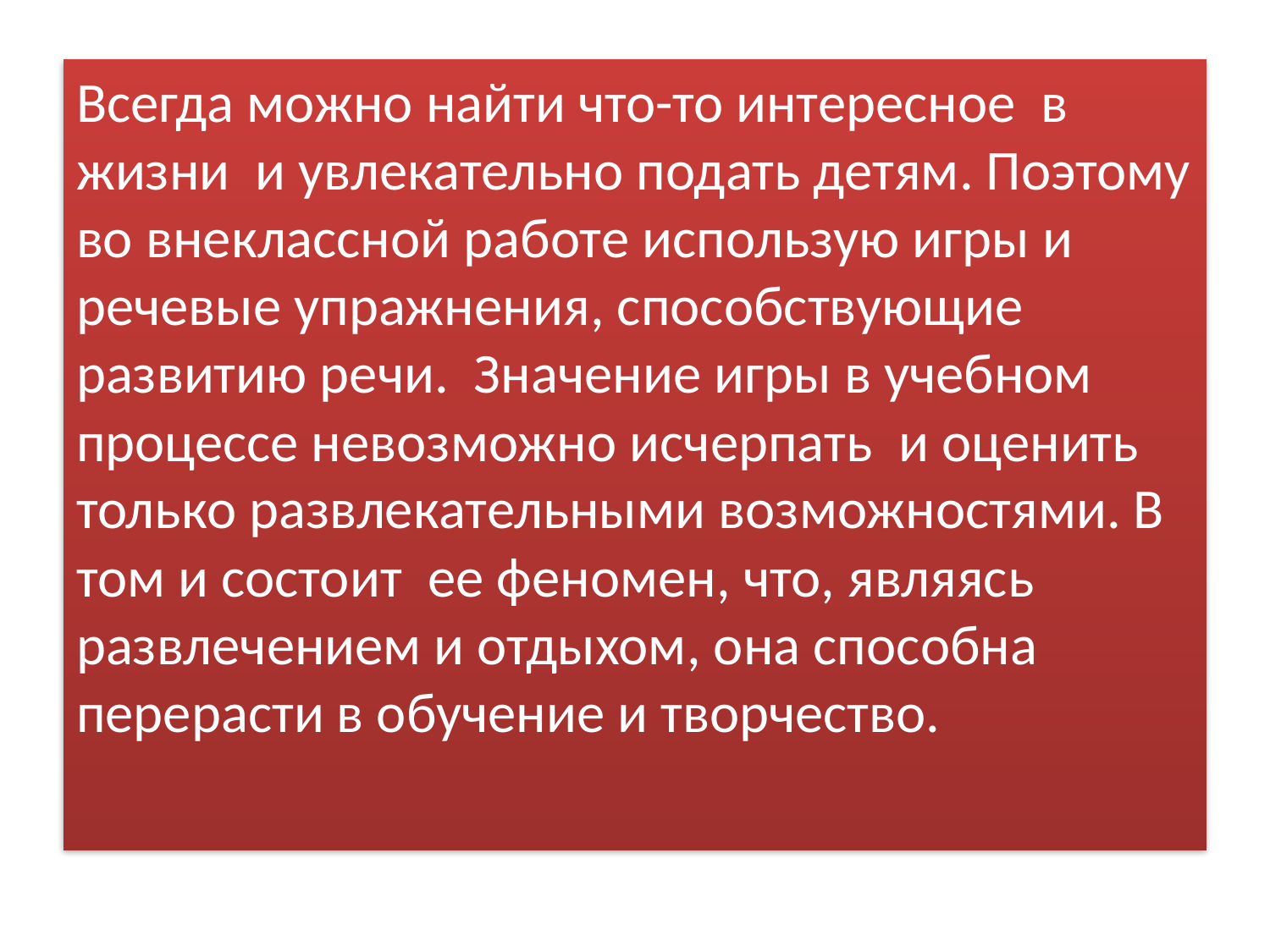

Всегда можно найти что-то интересное  в жизни  и увлекательно подать детям. Поэтому во внеклассной работе использую игры и речевые упражнения, способствующие развитию речи.  Значение игры в учебном процессе невозможно исчерпать  и оценить только развлекательными возможностями. В том и состоит  ее феномен, что, являясь развлечением и отдыхом, она способна перерасти в обучение и творчество.